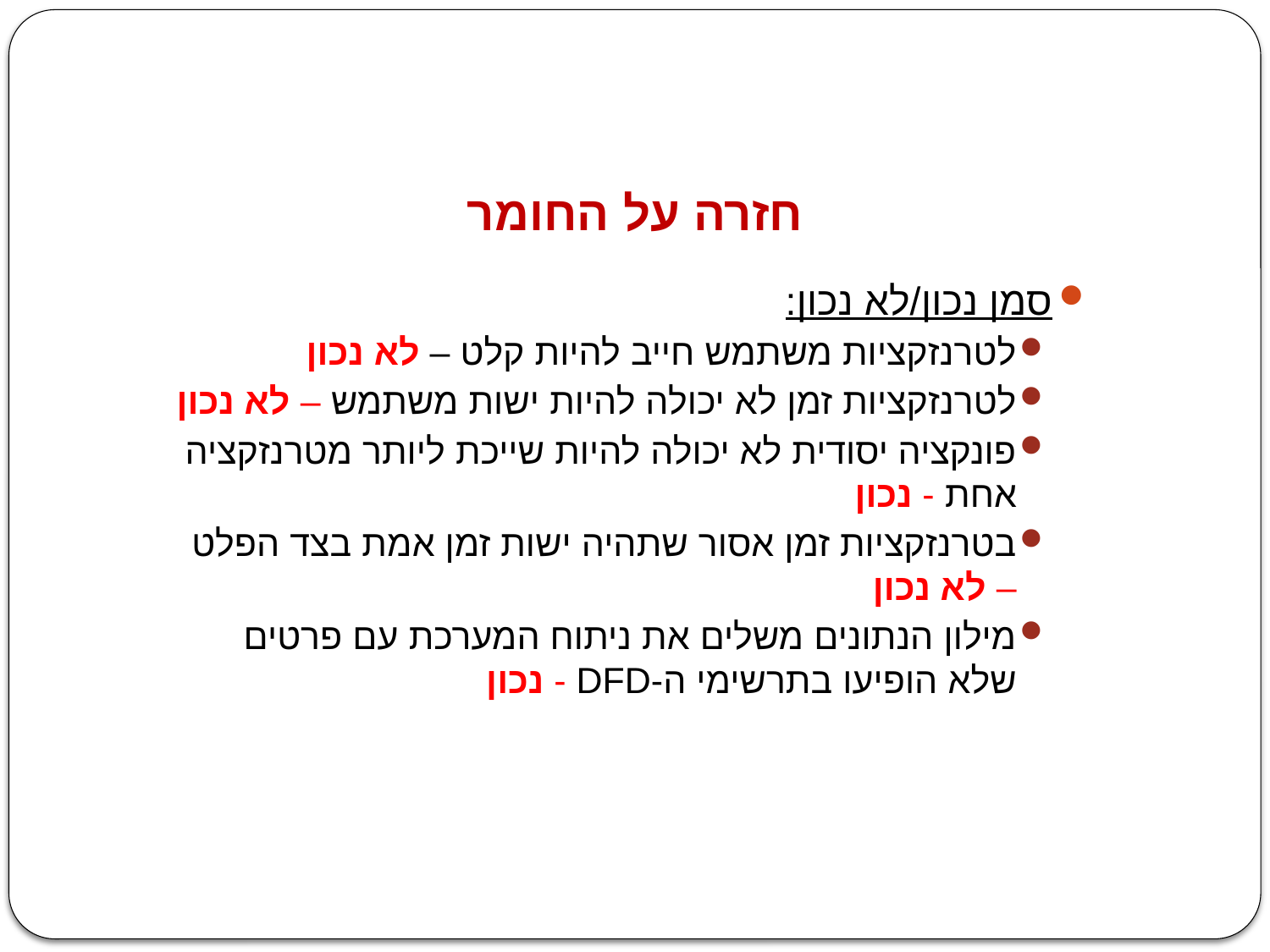

חזרה על החומר
סמן נכון/לא נכון:
לטרנזקציות משתמש חייב להיות קלט – לא נכון
לטרנזקציות זמן לא יכולה להיות ישות משתמש – לא נכון
פונקציה יסודית לא יכולה להיות שייכת ליותר מטרנזקציה אחת - נכון
בטרנזקציות זמן אסור שתהיה ישות זמן אמת בצד הפלט – לא נכון
מילון הנתונים משלים את ניתוח המערכת עם פרטים שלא הופיעו בתרשימי ה-DFD - נכון